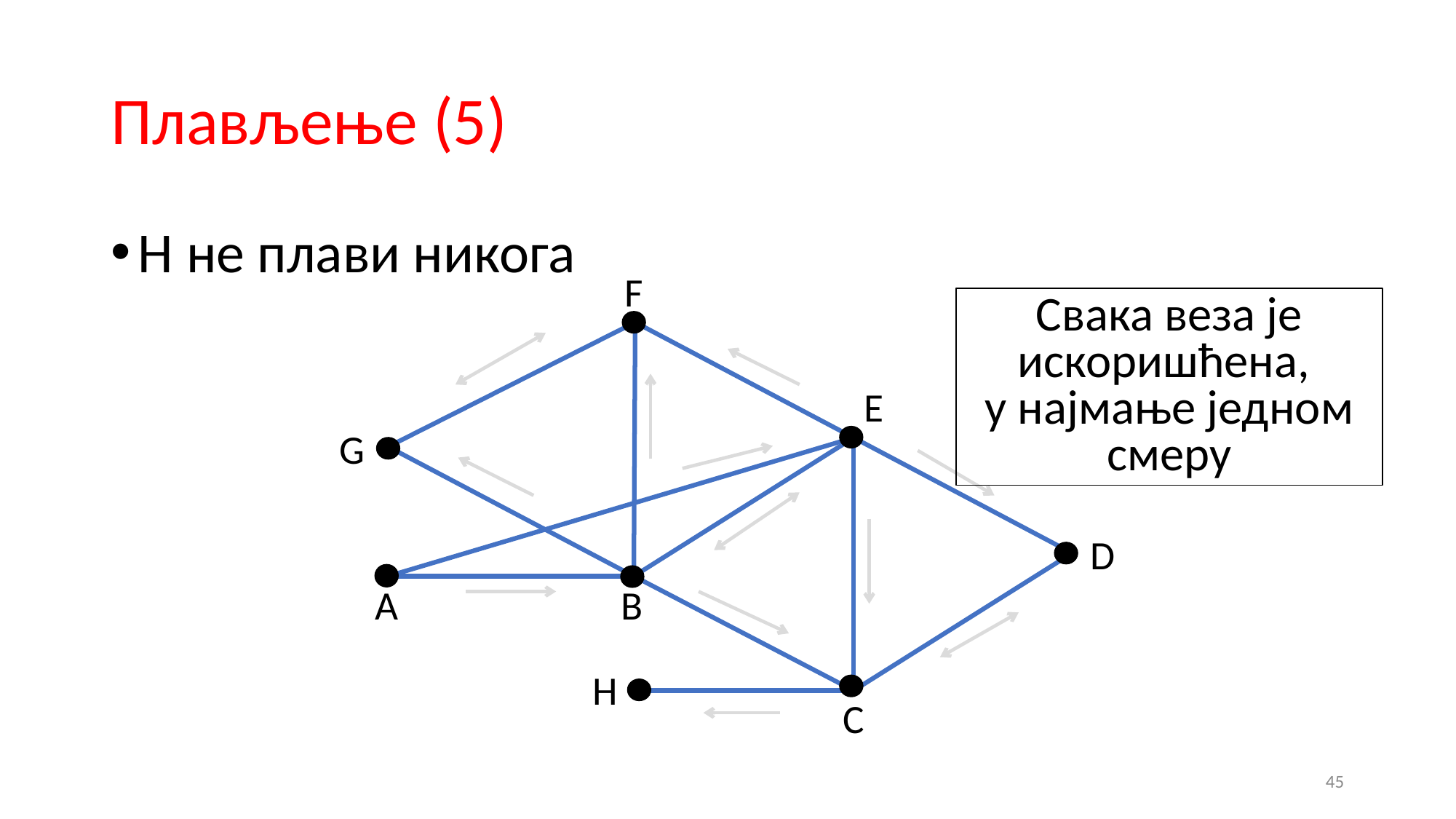

# Плављење (5)
H не плави никога
F

E
G

D

A
B
H

C
Свака веза је искоришћена,
у најмање једном смеру
45